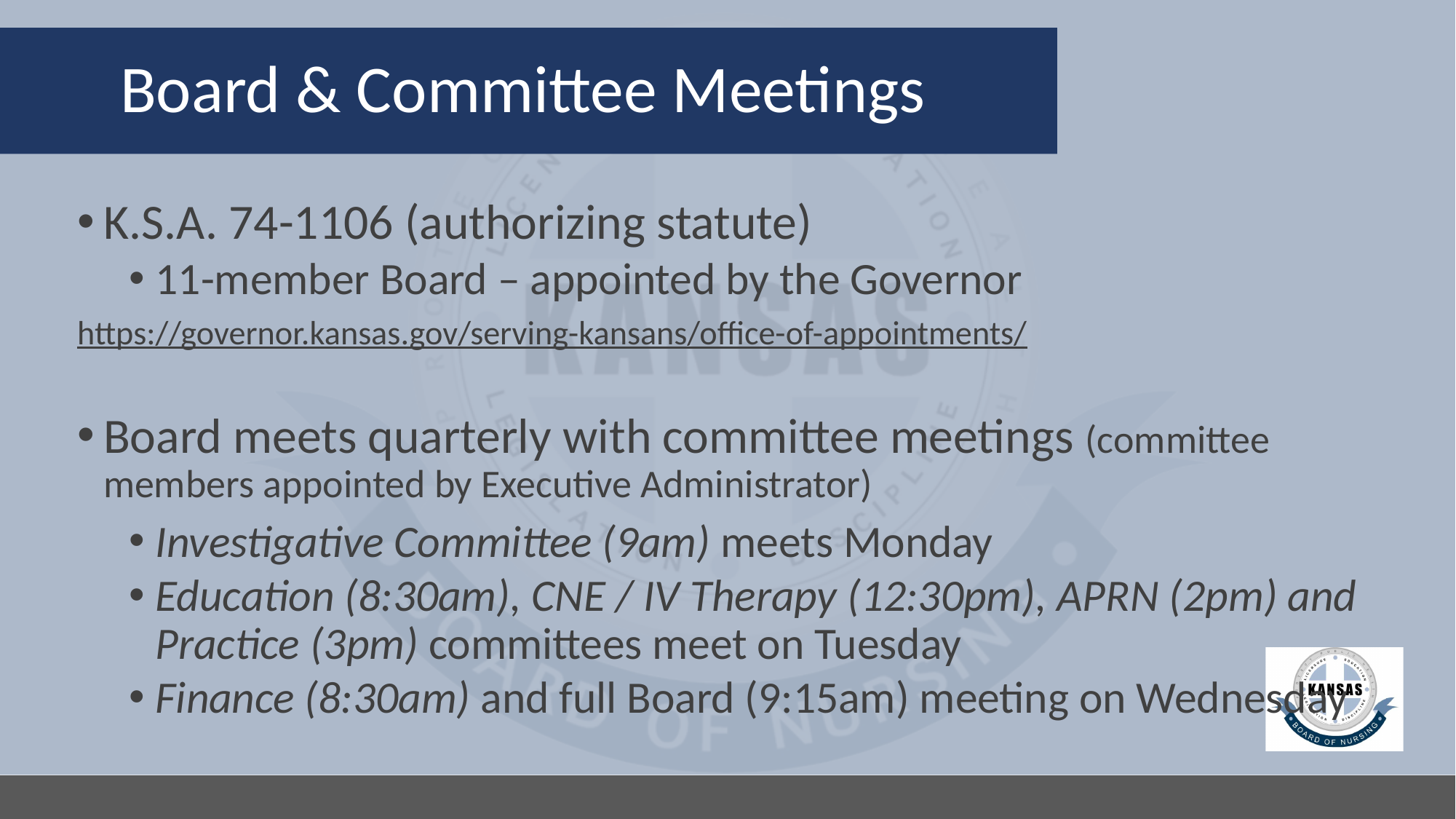

# Board & Committee Meetings
K.S.A. 74-1106 (authorizing statute)
11-member Board – appointed by the Governor
https://governor.kansas.gov/serving-kansans/office-of-appointments/

Board meets quarterly with committee meetings (committee members appointed by Executive Administrator)
Investigative Committee (9am) meets Monday
Education (8:30am), CNE / IV Therapy (12:30pm), APRN (2pm) and Practice (3pm) committees meet on Tuesday
Finance (8:30am) and full Board (9:15am) meeting on Wednesday